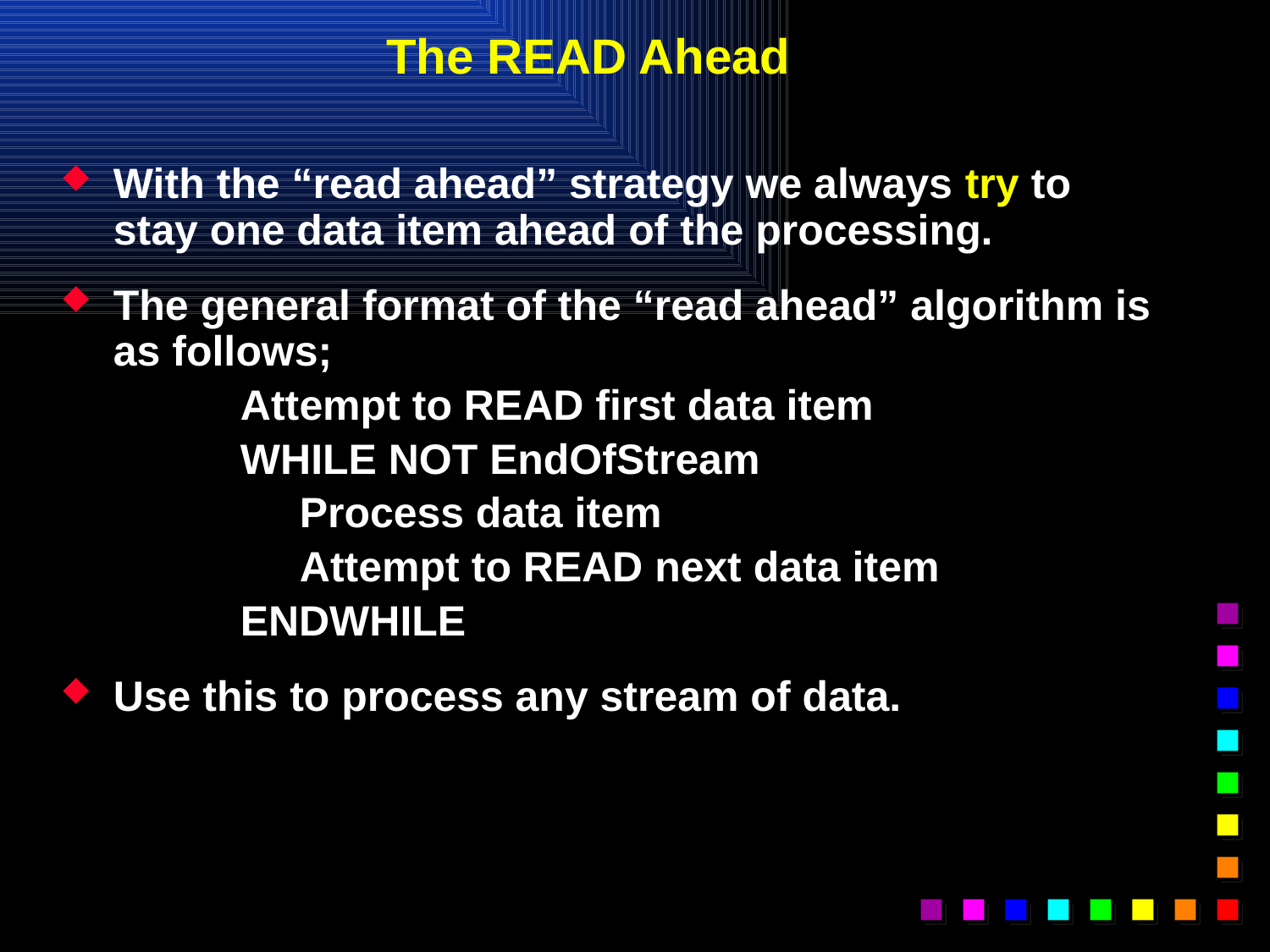

# The READ Ahead
With the “read ahead” strategy we always try to stay one data item ahead of the processing.
The general format of the “read ahead” algorithm is as follows;
		Attempt to READ first data item
		WHILE NOT EndOfStream
		     Process data item
		     Attempt to READ next data item
		ENDWHILE
Use this to process any stream of data.